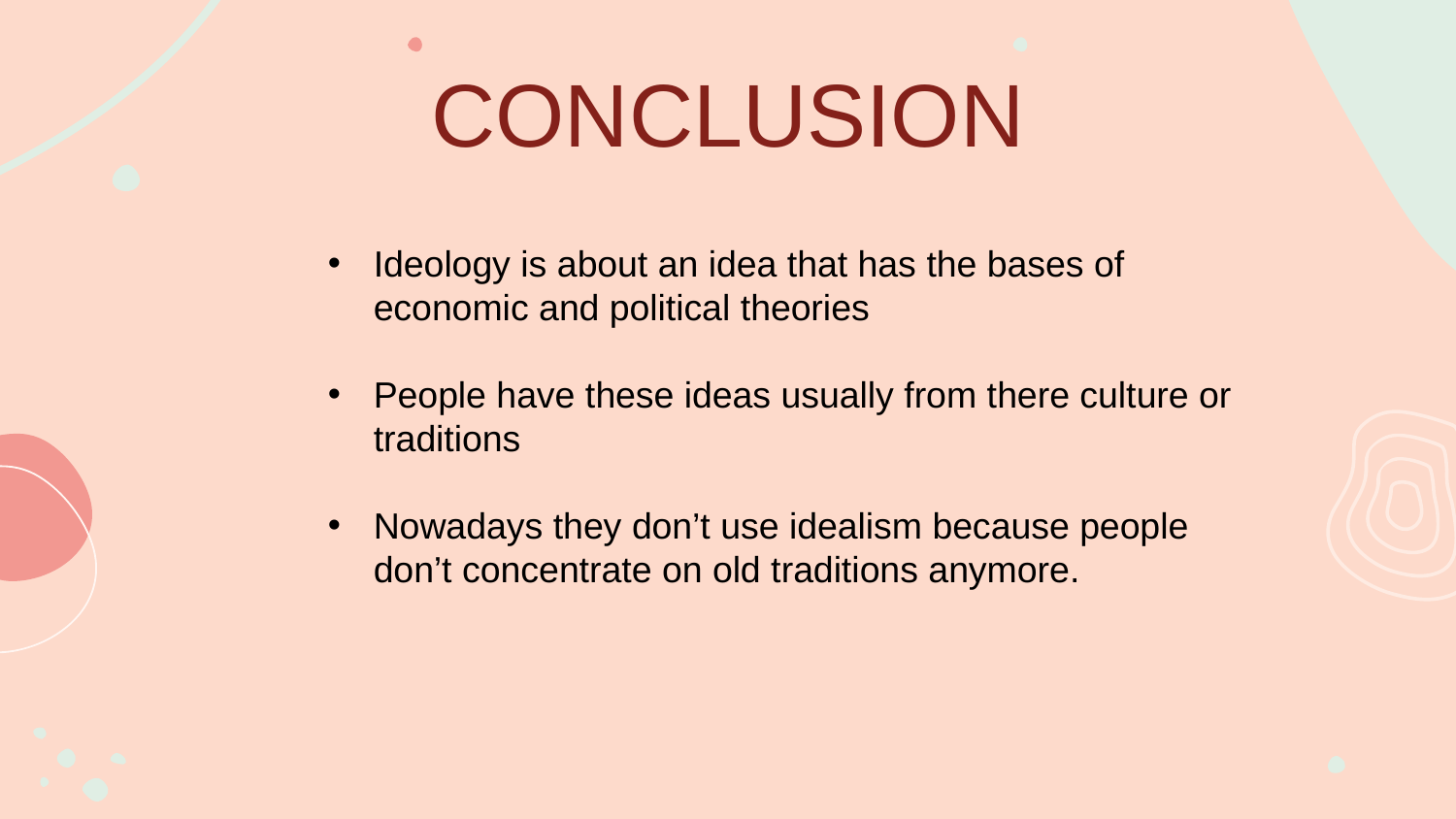

# CONCLUSION
Ideology is about an idea that has the bases of economic and political theories

People have these ideas usually from there culture or traditions

Nowadays they don’t use idealism because people don’t concentrate on old traditions anymore.